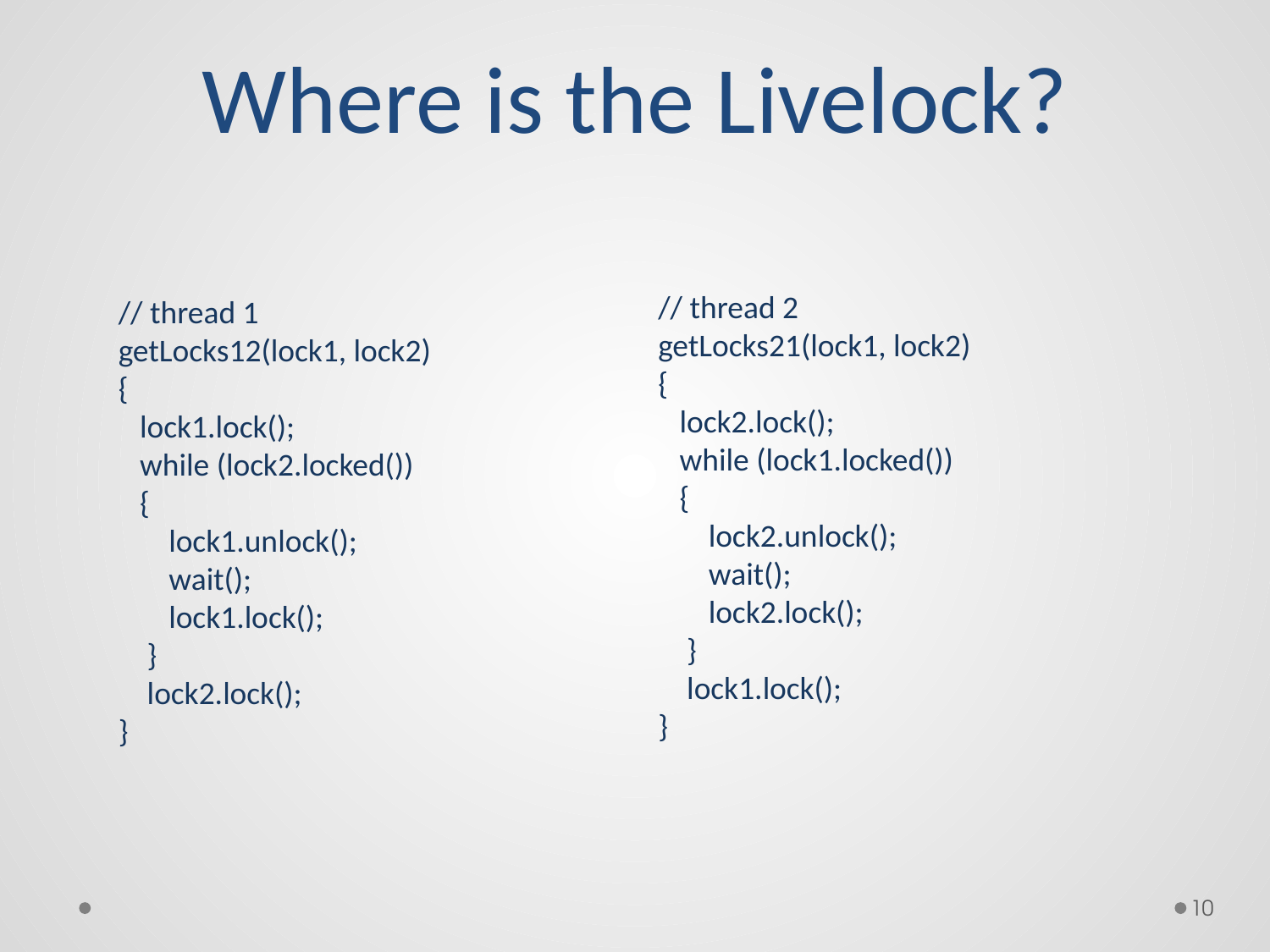

# Where is the Livelock?
// thread 2
getLocks21(lock1, lock2)
{
   lock2.lock();
   while (lock1.locked())
   {
       lock2.unlock();
       wait();
       lock2.lock();
    }
    lock1.lock();
}

// thread 1
getLocks12(lock1, lock2)
{
   lock1.lock();
   while (lock2.locked())
   {
       lock1.unlock();
       wait();
       lock1.lock();
    }
    lock2.lock();
}

10